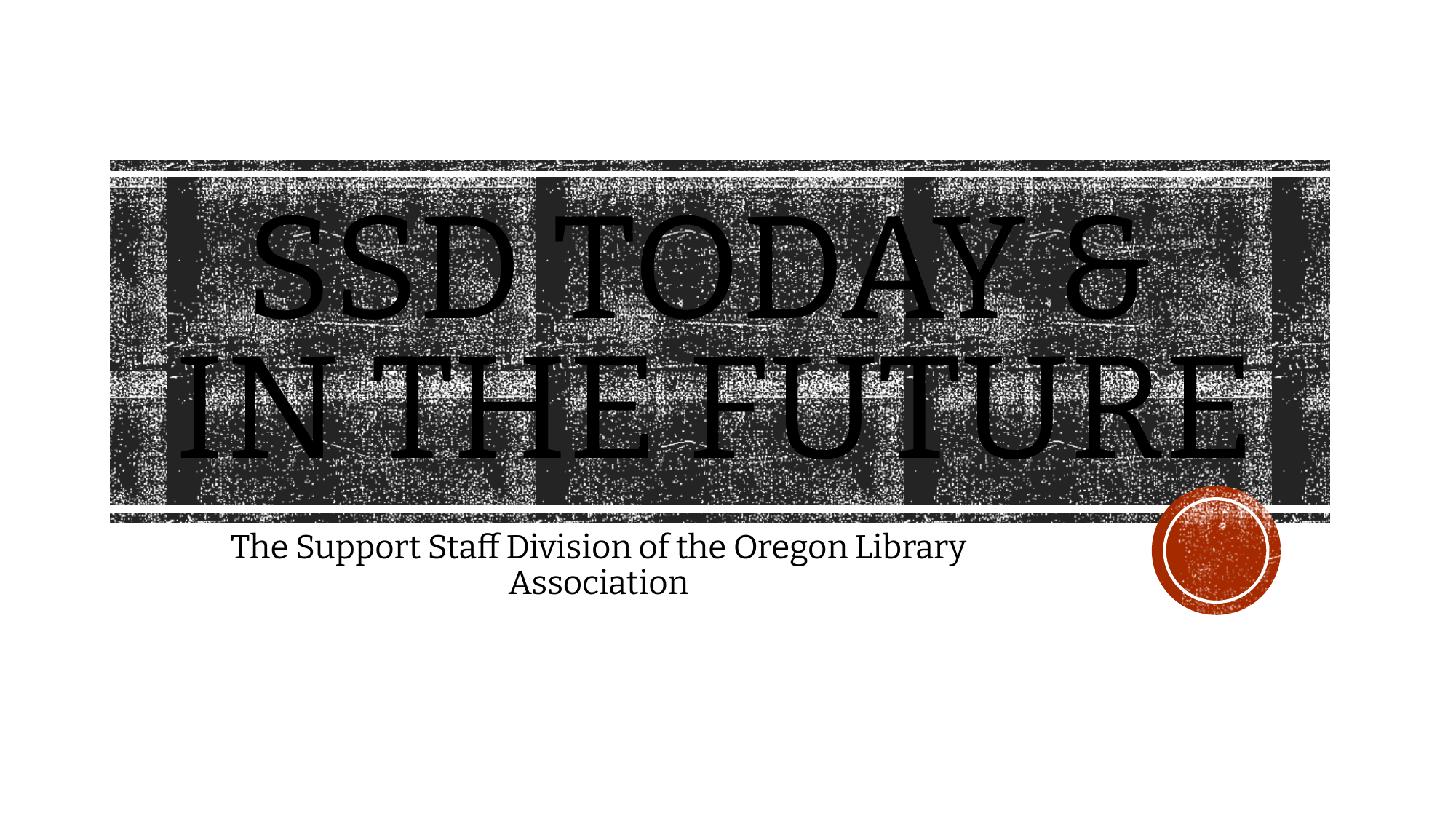

# SSD Today & in the Future
The Support Staff Division of the Oregon Library Association